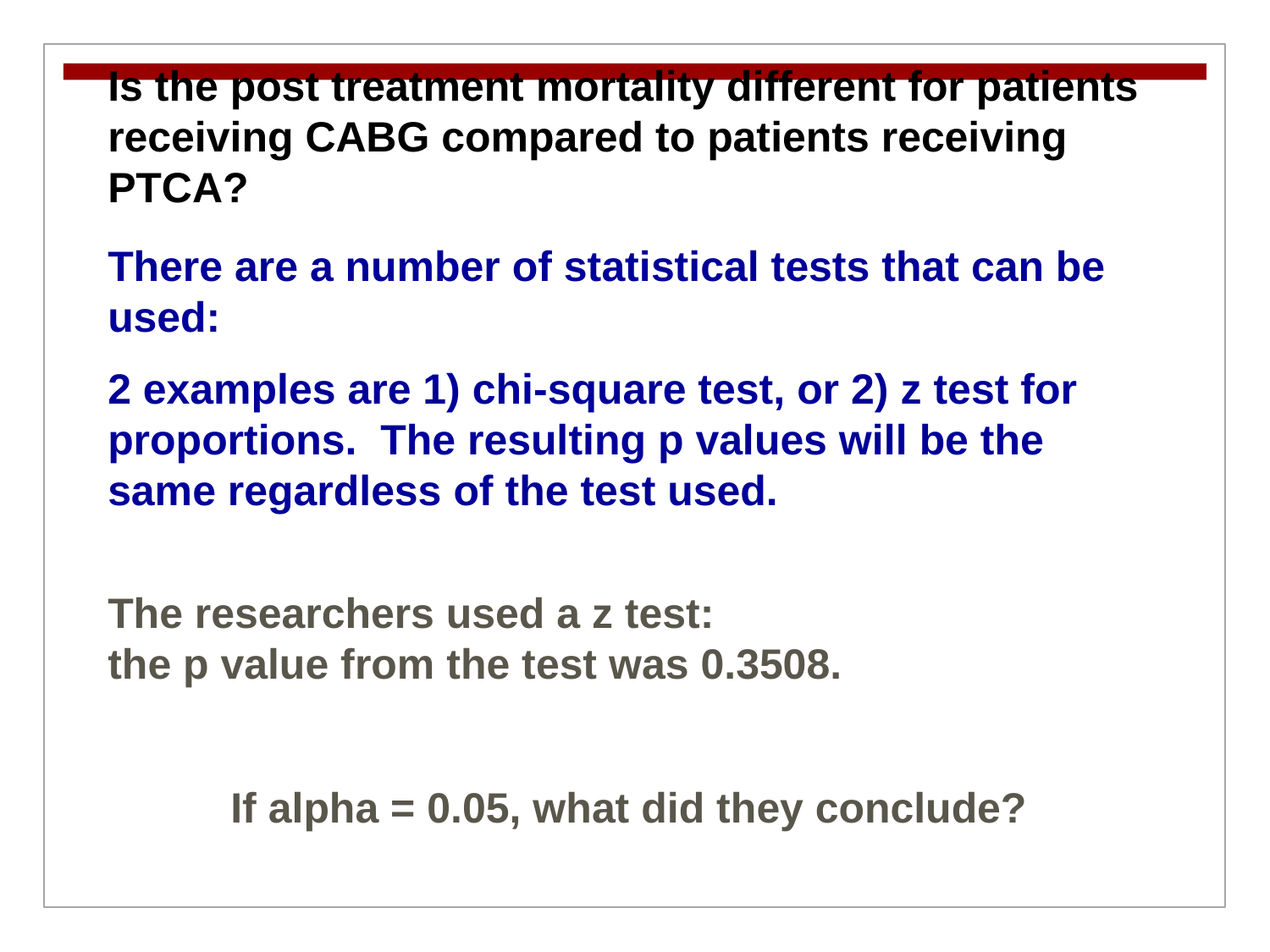

Is the post treatment mortality different for patients receiving CABG compared to patients receiving PTCA?
There are a number of statistical tests that can be used:
2 examples are 1) chi-square test, or 2) z test for proportions.  The resulting p values will be the same regardless of the test used.

The researchers used a z test:
the p value from the test was 0.3508.

If alpha = 0.05, what did they conclude?